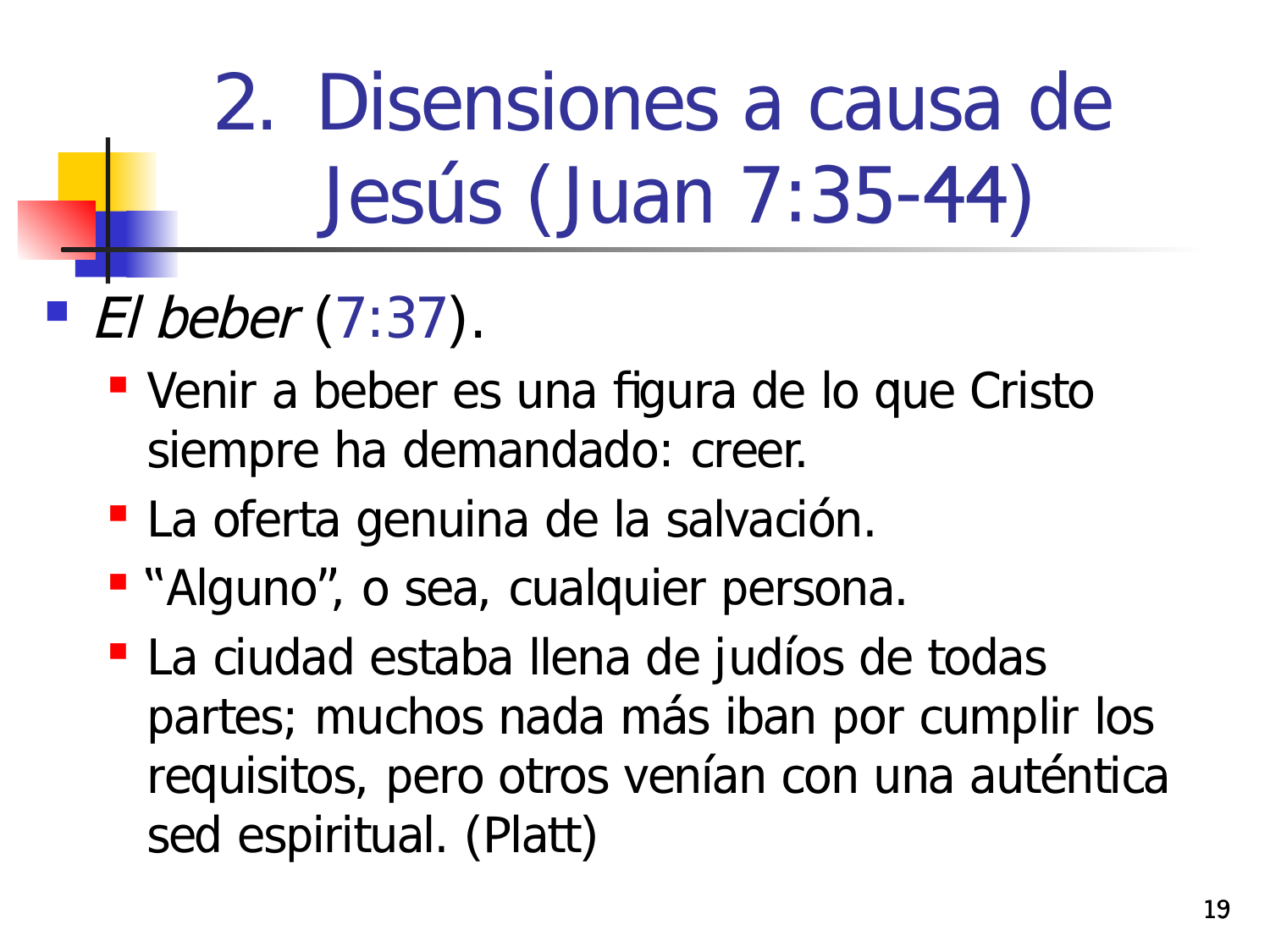

# Disensiones a causa de Jesús (Juan 7:35-44)
El beber (7:37).
Venir a beber es una figura de lo que Cristo siempre ha demandado: creer.
La oferta genuina de la salvación.
“Alguno”, o sea, cualquier persona.
La ciudad estaba llena de judíos de todas partes; muchos nada más iban por cumplir los requisitos, pero otros venían con una auténtica sed espiritual. (Platt)

19
19